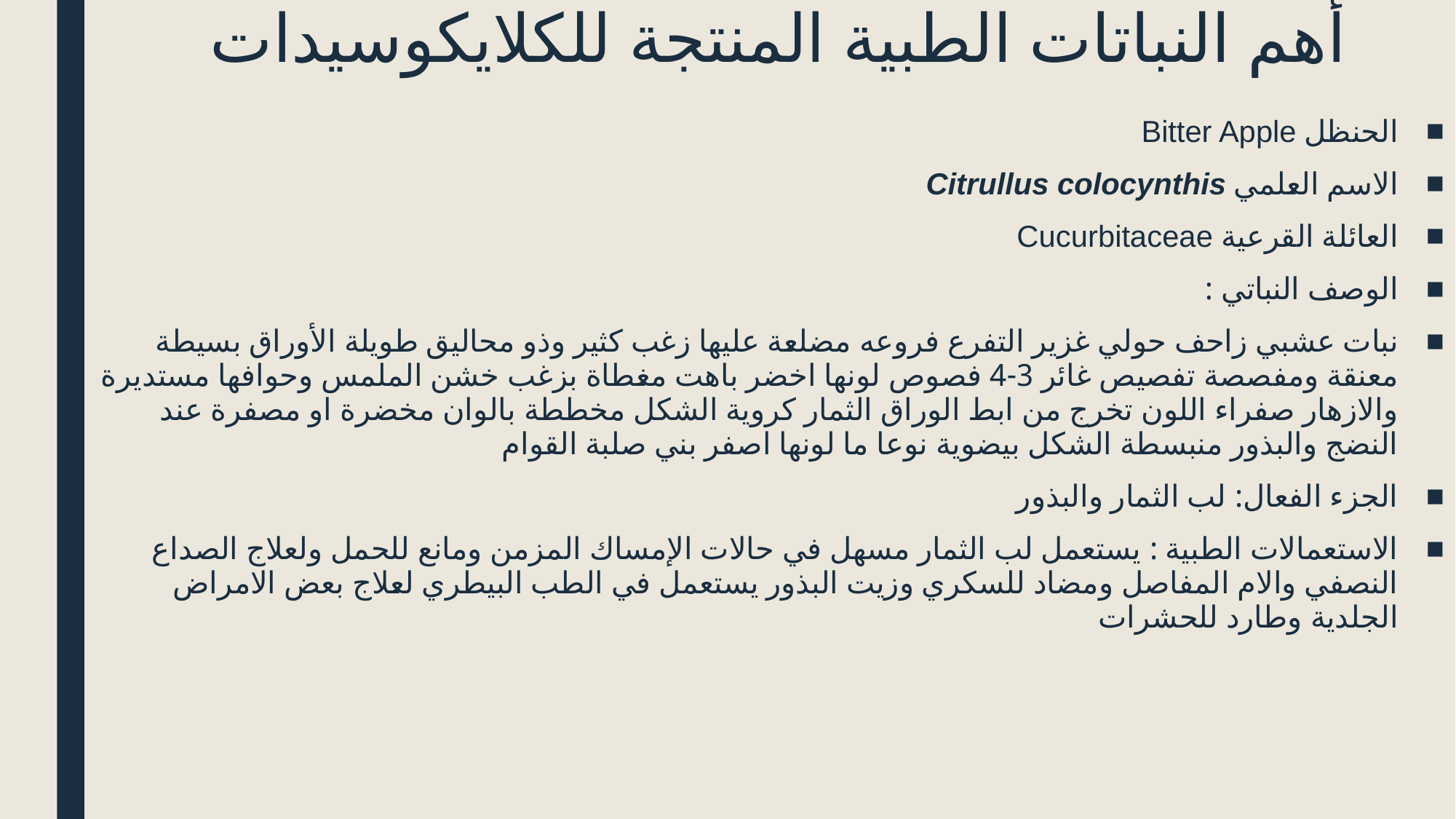

# أهم النباتات الطبية المنتجة للكلايكوسيدات
الحنظل Bitter Apple
الاسم العلمي Citrullus colocynthis
العائلة القرعية Cucurbitaceae
الوصف النباتي :
نبات عشبي زاحف حولي غزير التفرع فروعه مضلعة عليها زغب كثير وذو محاليق طويلة الأوراق بسيطة معنقة ومفصصة تفصيص غائر 3-4 فصوص لونها اخضر باهت مغطاة بزغب خشن الملمس وحوافها مستديرة والازهار صفراء اللون تخرج من ابط الوراق الثمار كروية الشكل مخططة بالوان مخضرة او مصفرة عند النضج والبذور منبسطة الشكل بيضوية نوعا ما لونها اصفر بني صلبة القوام
الجزء الفعال: لب الثمار والبذور
الاستعمالات الطبية : يستعمل لب الثمار مسهل في حالات الإمساك المزمن ومانع للحمل ولعلاج الصداع النصفي والام المفاصل ومضاد للسكري وزيت البذور يستعمل في الطب البيطري لعلاج بعض الامراض الجلدية وطارد للحشرات